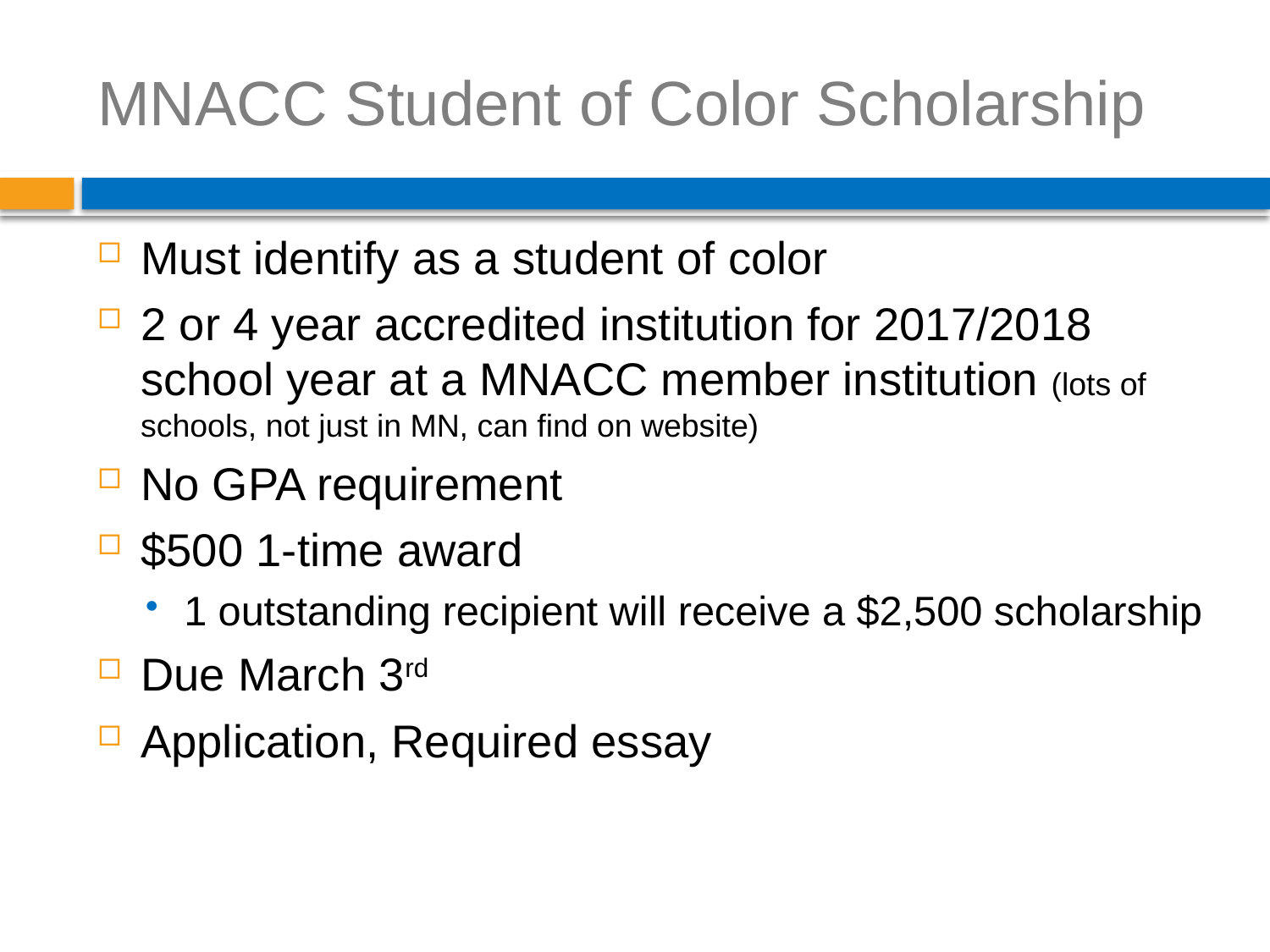

# MNACC Student of Color Scholarship
Must identify as a student of color
2 or 4 year accredited institution for 2017/2018 school year at a MNACC member institution (lots of schools, not just in MN, can find on website)
No GPA requirement
$500 1-time award
1 outstanding recipient will receive a $2,500 scholarship
Due March 3rd
Application, Required essay